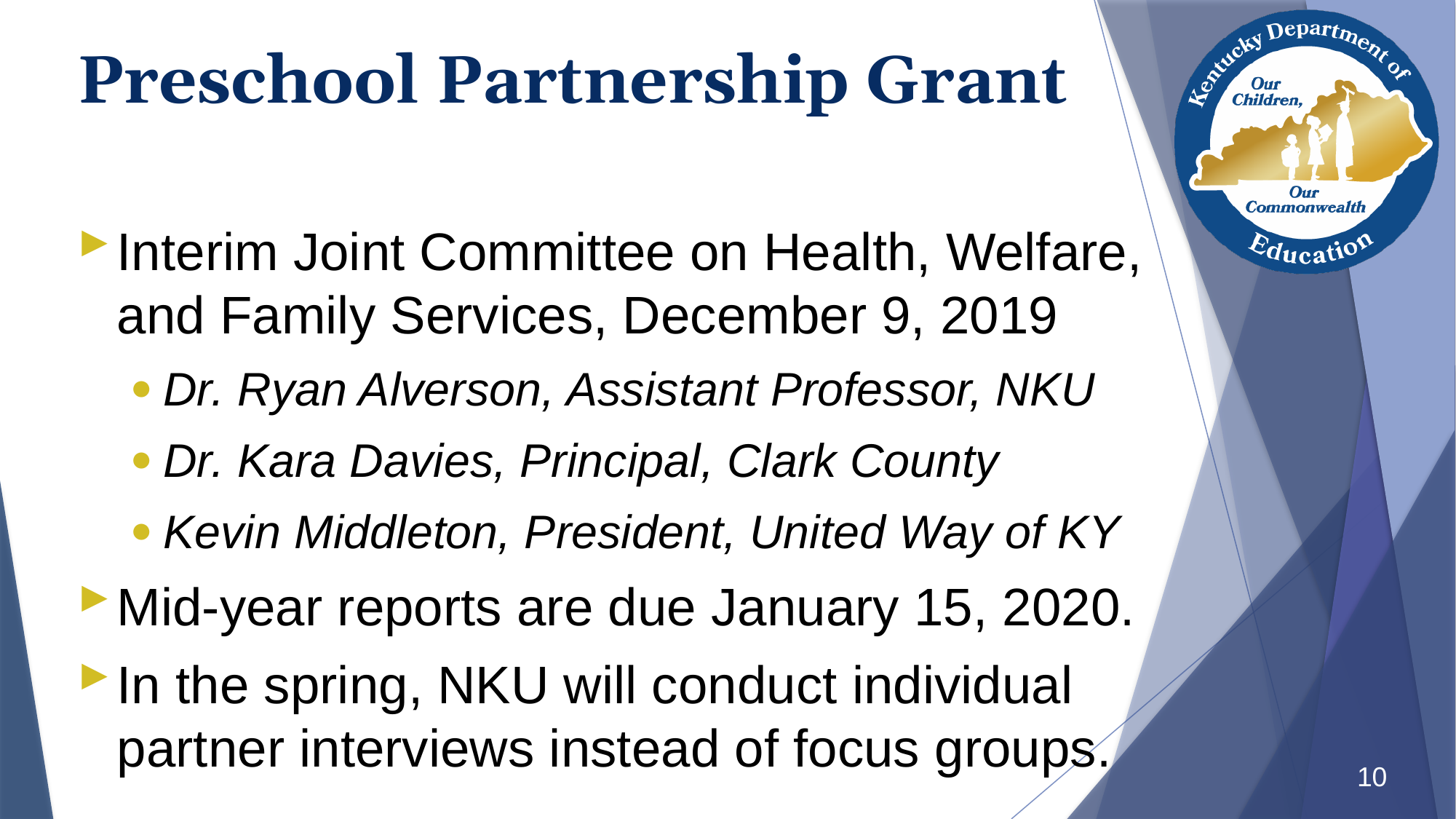

# Preschool Partnership Grant
Interim Joint Committee on Health, Welfare, and Family Services, December 9, 2019
Dr. Ryan Alverson, Assistant Professor, NKU
Dr. Kara Davies, Principal, Clark County
Kevin Middleton, President, United Way of KY
Mid-year reports are due January 15, 2020.
In the spring, NKU will conduct individual partner interviews instead of focus groups.

10